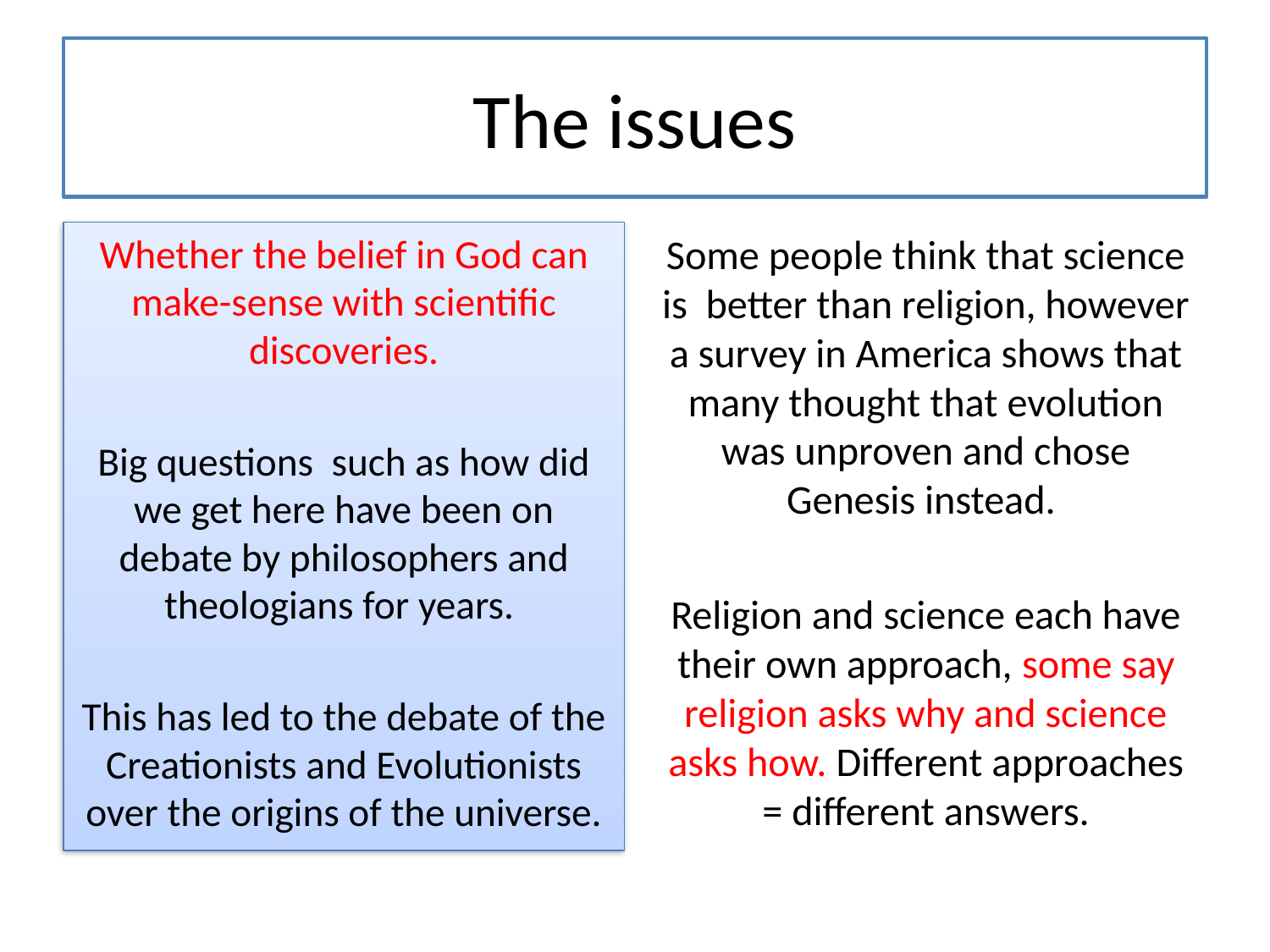

# The issues
Whether the belief in God can make-sense with scientific discoveries.

Big questions  such as how did we get here have been on debate by philosophers and theologians for years.

This has led to the debate of the Creationists and Evolutionists over the origins of the universe.

Some people think that science is  better than religion, however a survey in America shows that many thought that evolution was unproven and chose Genesis instead.

Religion and science each have their own approach, some say religion asks why and science asks how. Different approaches = different answers.